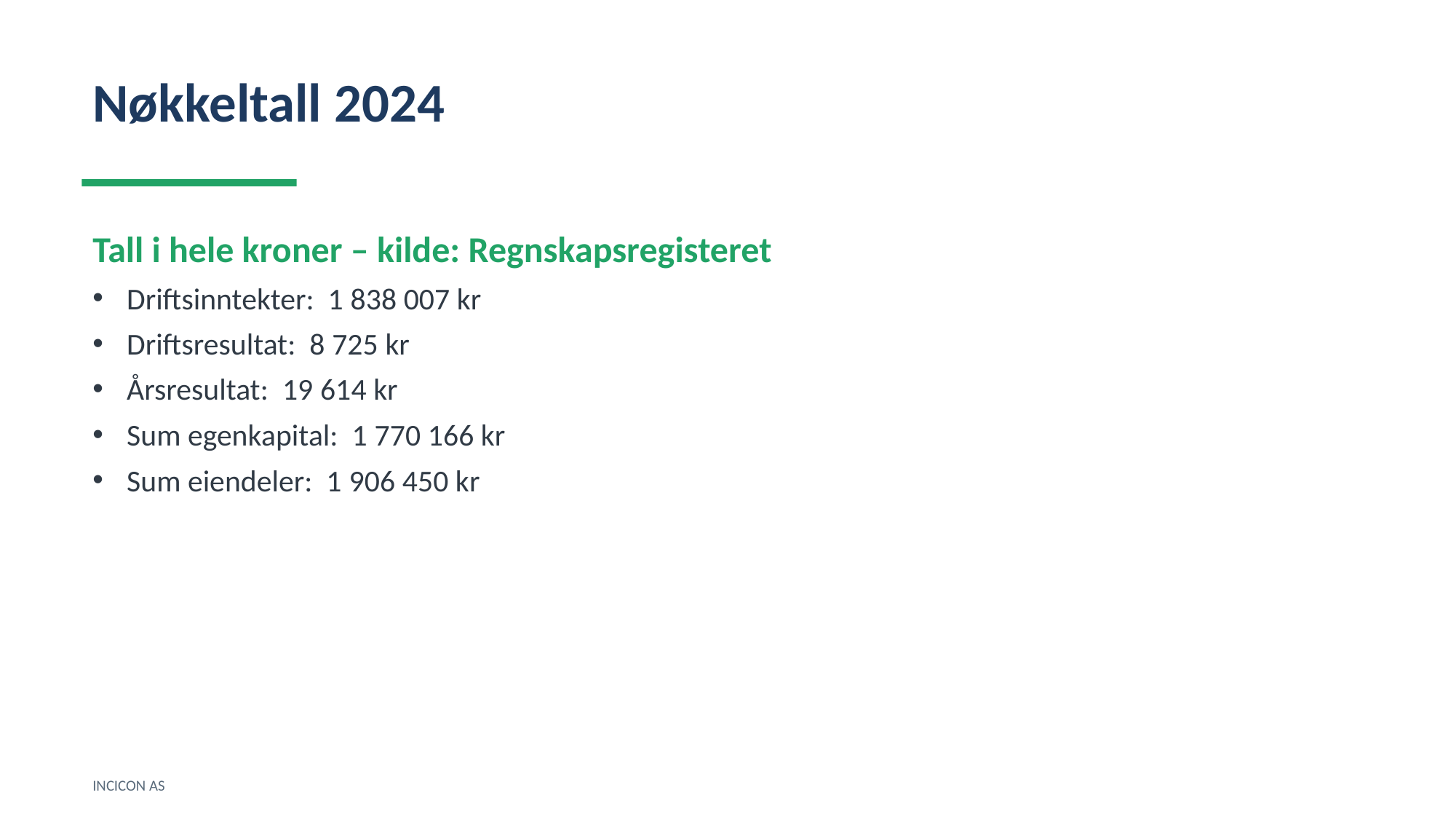

Nøkkeltall 2024

Tall i hele kroner – kilde: Regnskapsregisteret
Driftsinntekter:  1 838 007 kr
Driftsresultat:  8 725 kr
Årsresultat:  19 614 kr
Sum egenkapital:  1 770 166 kr
Sum eiendeler:  1 906 450 kr
INCICON AS